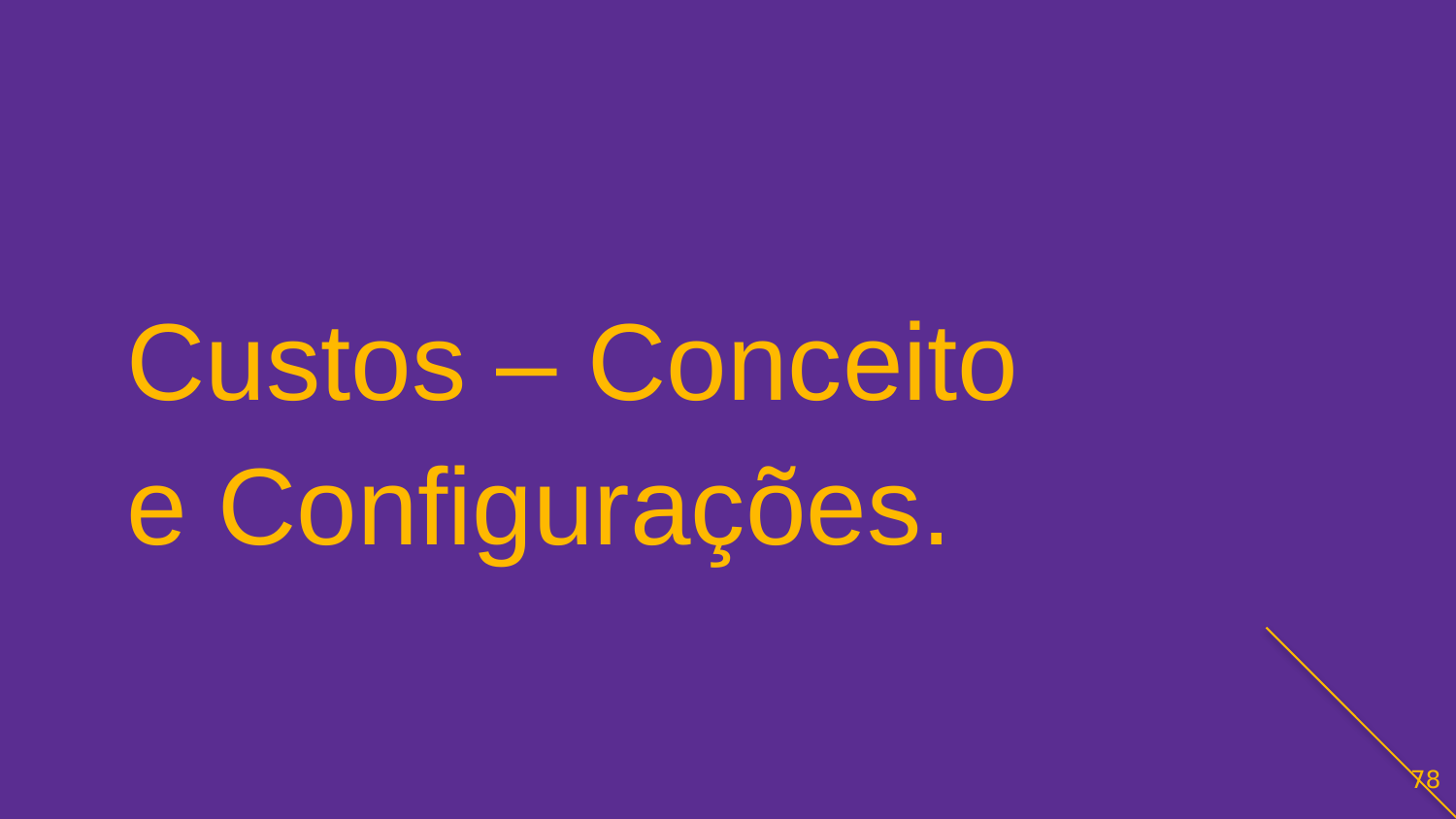

# Custos – Conceito e Configurações.
78